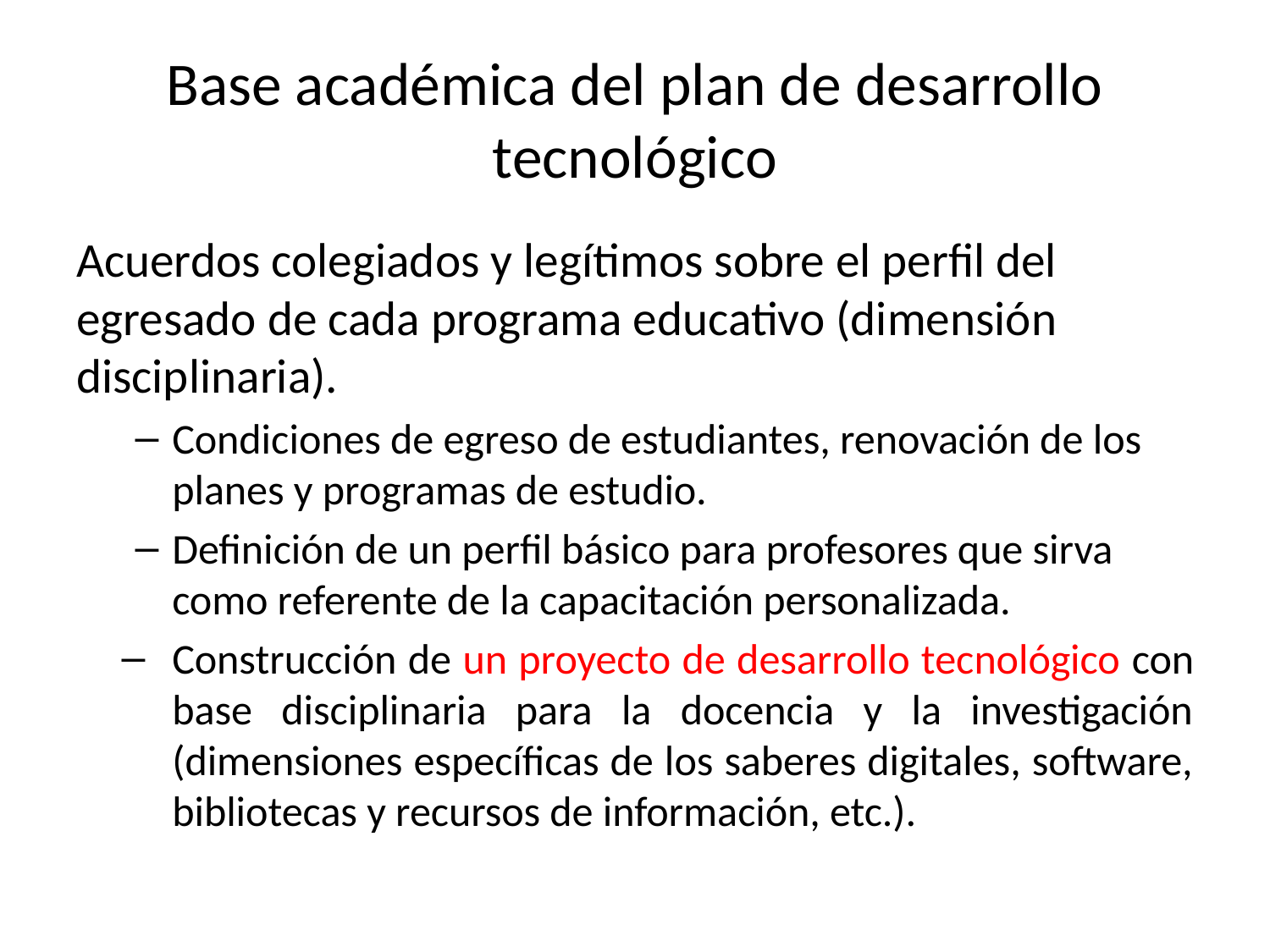

# Base académica del plan de desarrollo tecnológico
Acuerdos colegiados y legítimos sobre el perfil del egresado de cada programa educativo (dimensión disciplinaria).
Condiciones de egreso de estudiantes, renovación de los planes y programas de estudio.
Definición de un perfil básico para profesores que sirva como referente de la capacitación personalizada.
Construcción de un proyecto de desarrollo tecnológico con base disciplinaria para la docencia y la investigación (dimensiones específicas de los saberes digitales, software, bibliotecas y recursos de información, etc.).